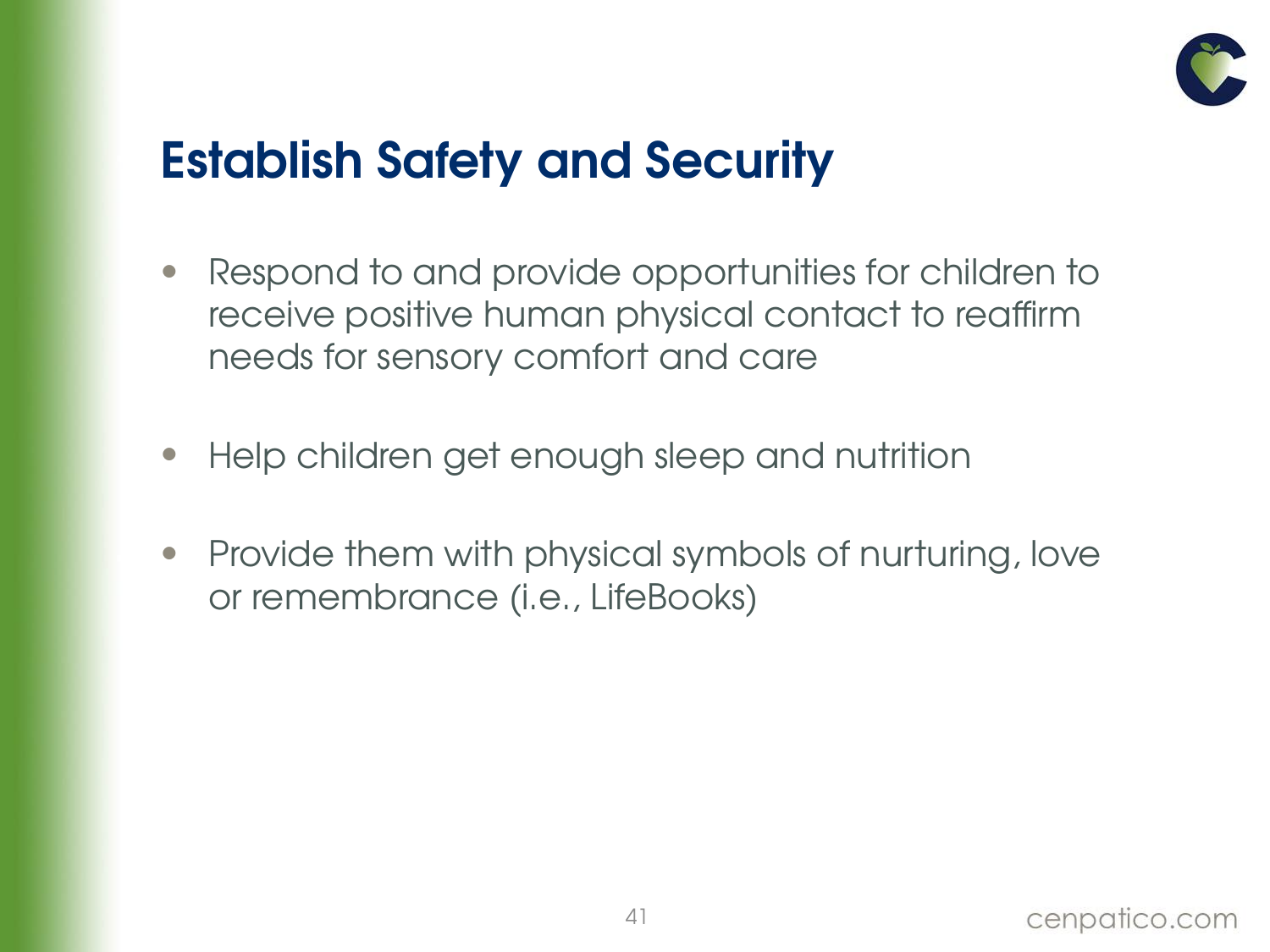

# Establish Safety and Security
Respond to and provide opportunities for children to receive positive human physical contact to reaffirm needs for sensory comfort and care

Help children get enough sleep and nutrition

Provide them with physical symbols of nurturing, love or remembrance (i.e., LifeBooks)
41